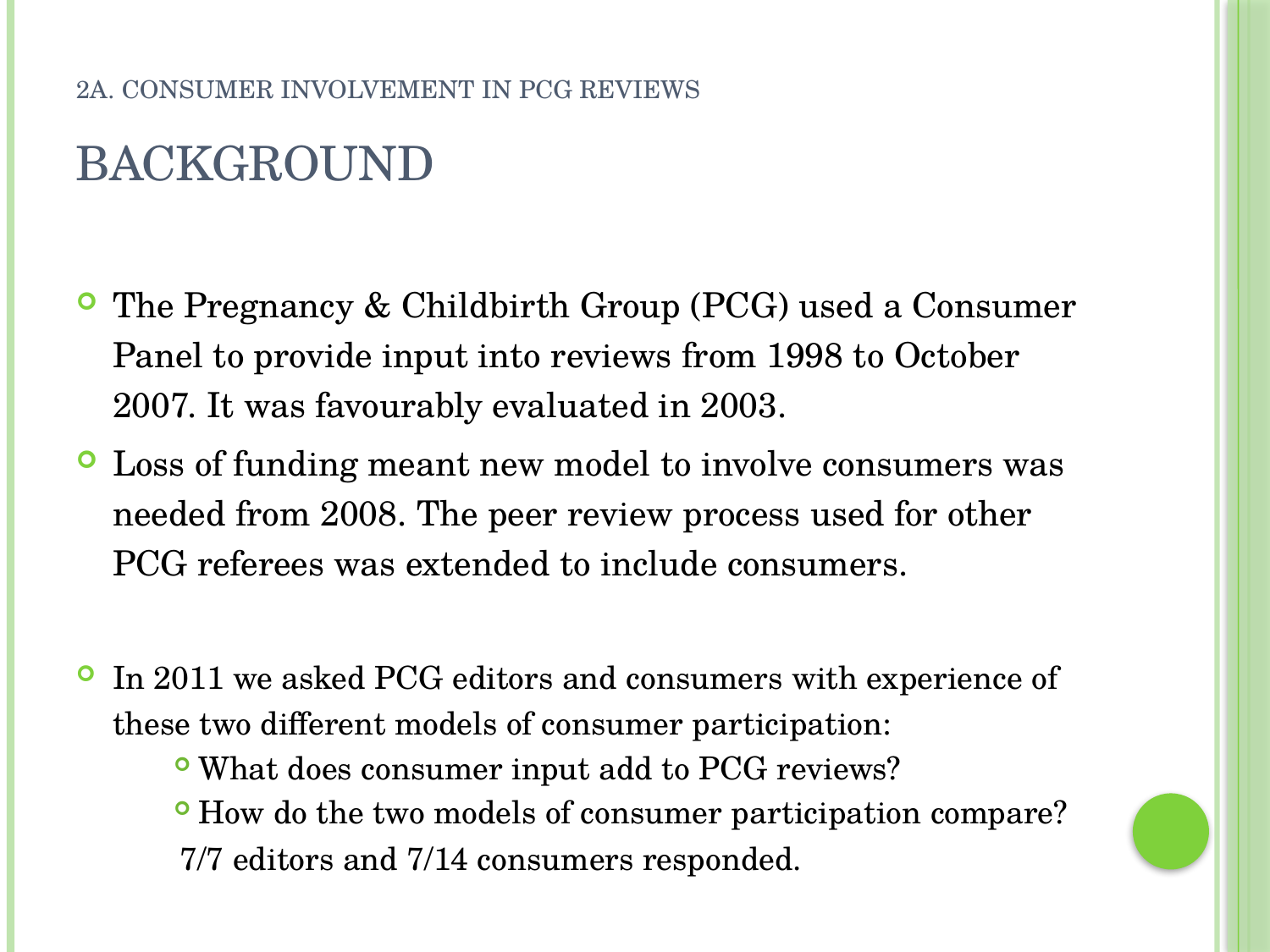

# 2a. Consumer involvement in PCG reviews Background

The Pregnancy & Childbirth Group (PCG) used a Consumer Panel to provide input into reviews from 1998 to October 2007. It was favourably evaluated in 2003.
Loss of funding meant new model to involve consumers was needed from 2008. The peer review process used for other PCG referees was extended to include consumers.

In 2011 we asked PCG editors and consumers with experience of these two different models of consumer participation:
What does consumer input add to PCG reviews?
How do the two models of consumer participation compare?
	7/7 editors and 7/14 consumers responded.